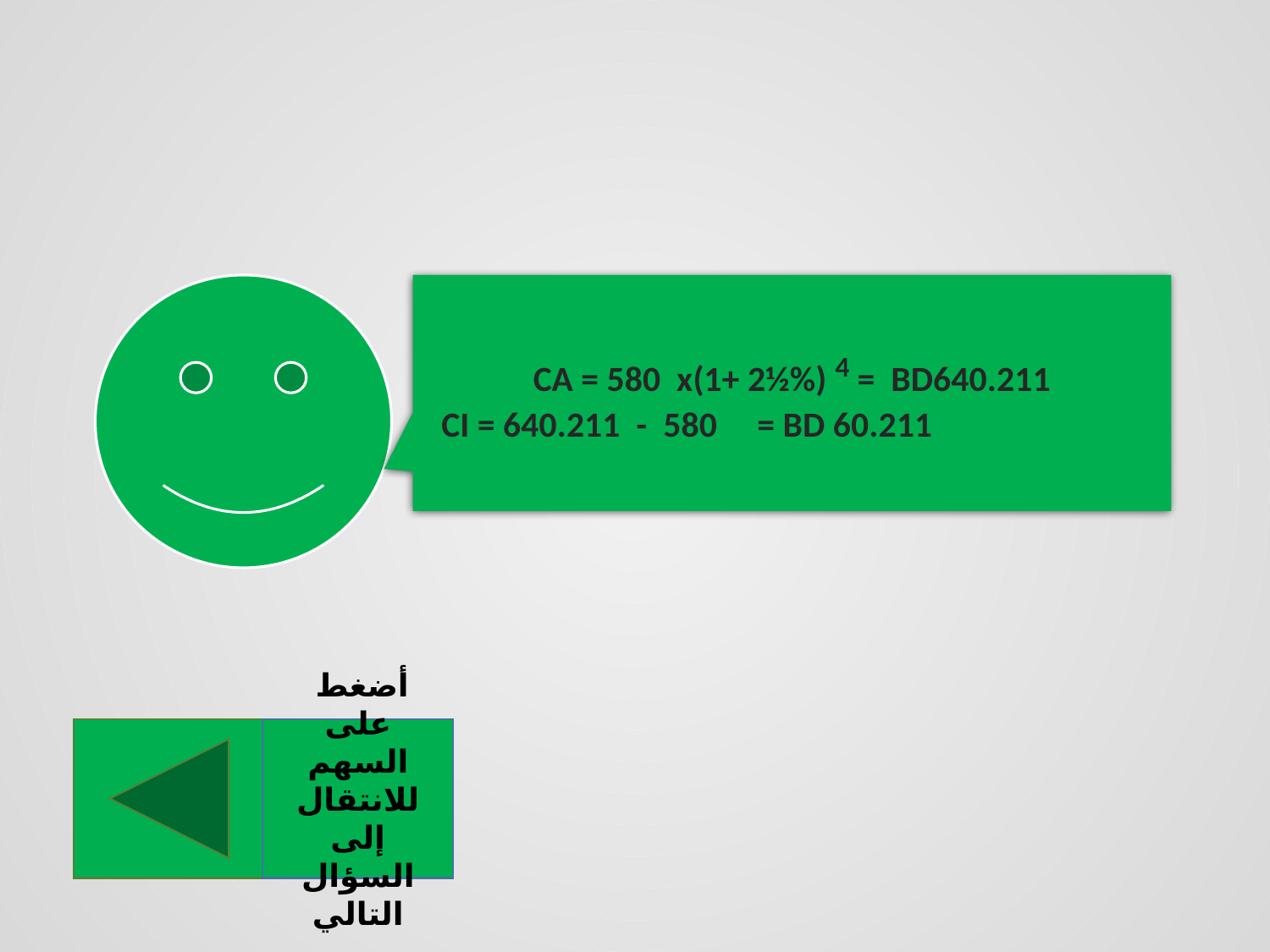

CA = 580  x(1+ 2½%) 4 =  BD640.211
  CI = 640.211  -  580     = BD 60.211

أضغط  على السهم للانتقال إلى السؤال التالي